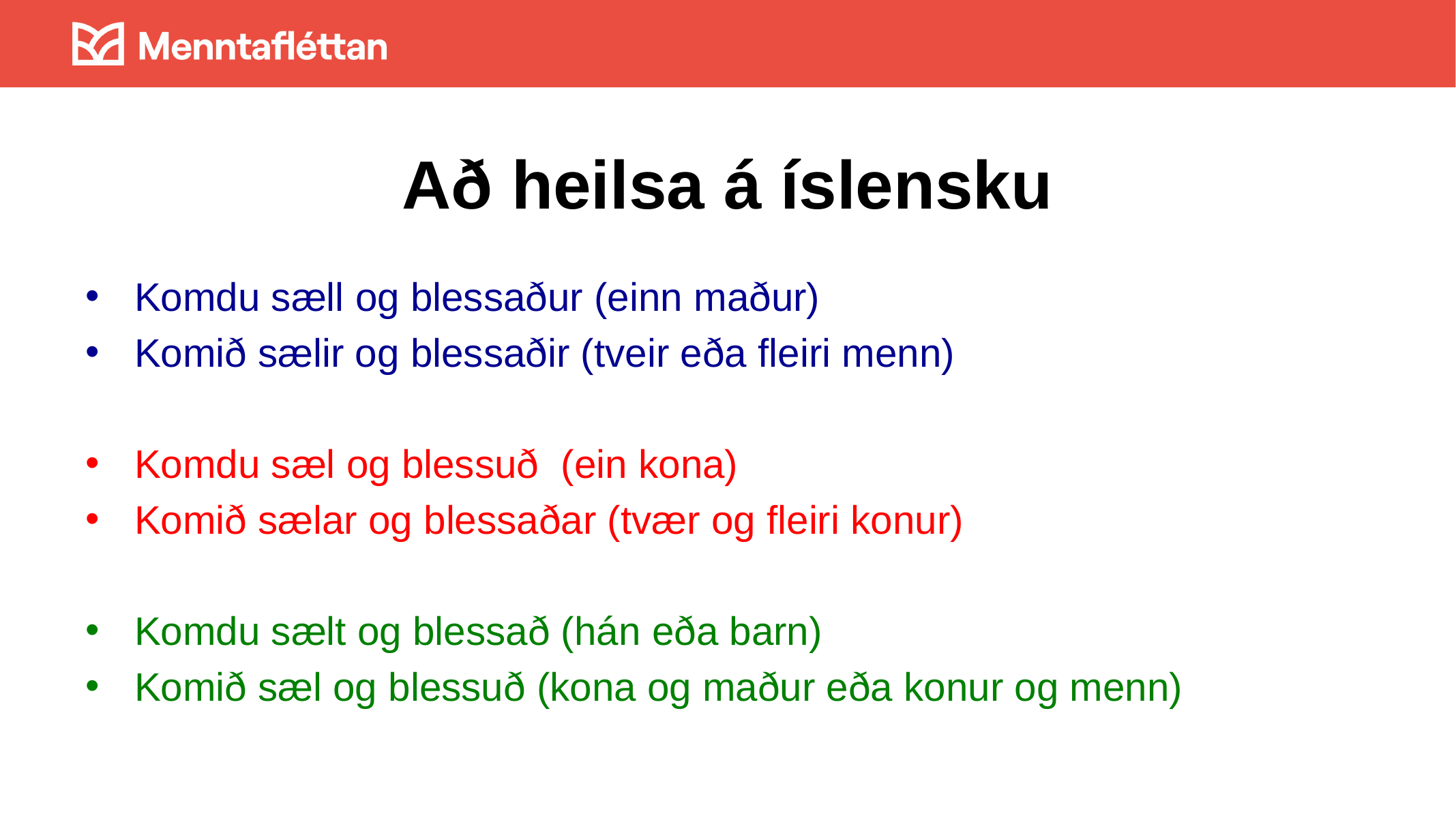

# Að heilsa á íslensku
Komdu sæll og blessaður (einn maður)
Komið sælir og blessaðir (tveir eða fleiri menn)

Komdu sæl og blessuð  (ein kona)
Komið sælar og blessaðar (tvær og fleiri konur)

Komdu sælt og blessað (hán eða barn)
Komið sæl og blessuð (kona og maður eða konur og menn)